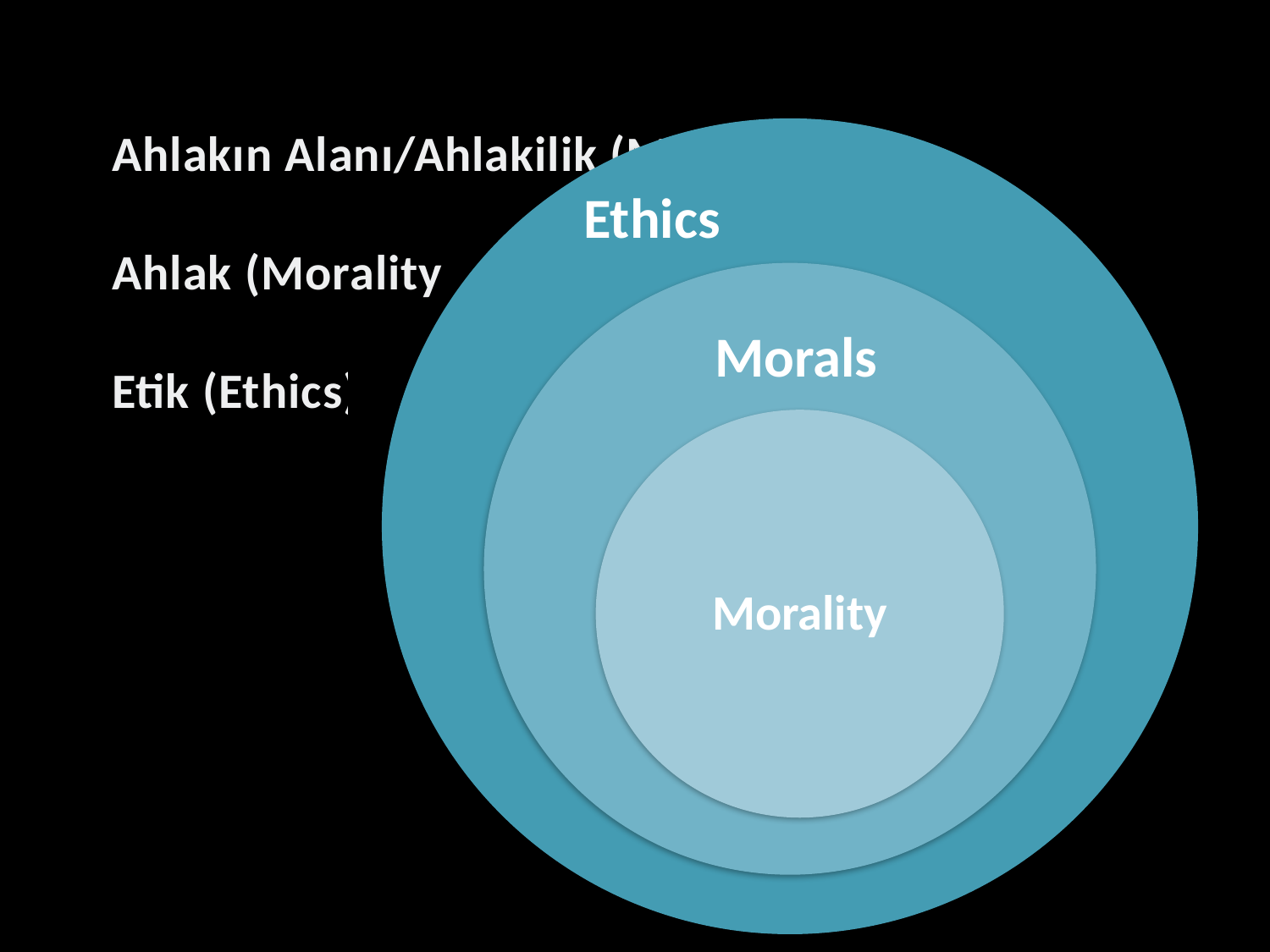

Ahlakın Alanı/Ahlakilik (Morals)

Ahlak (Morality)

Etik (Ethics)

    Ethics
 Morals
Morality